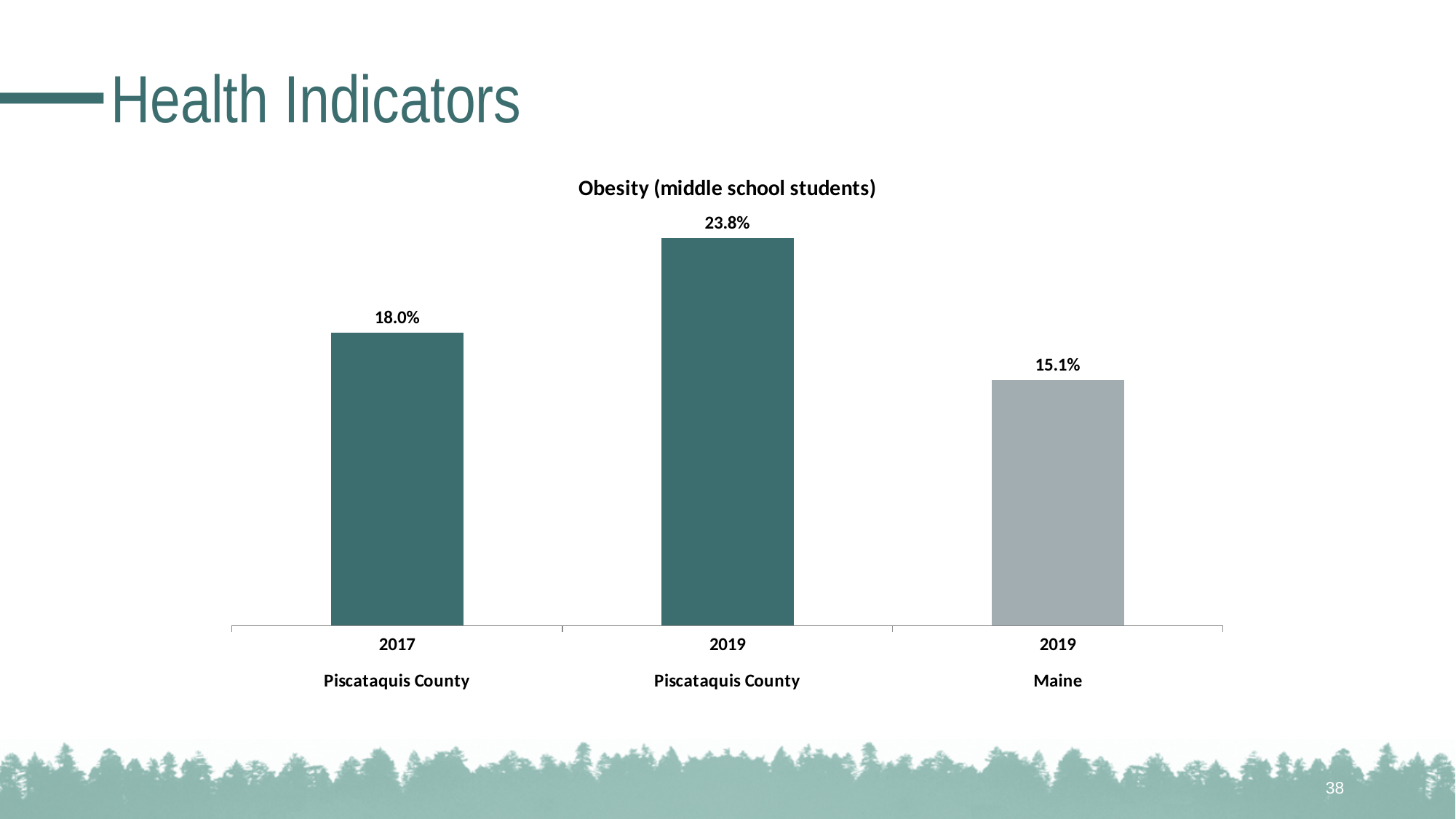

# Health Indicators

### Chart: Obesity (middle school students)

| Category | N/A |
|---|---|
| 2017

Piscataquis County | 0.18 |
| 2019

Piscataquis County | 0.238 |
| 2019

Maine | 0.151 |38